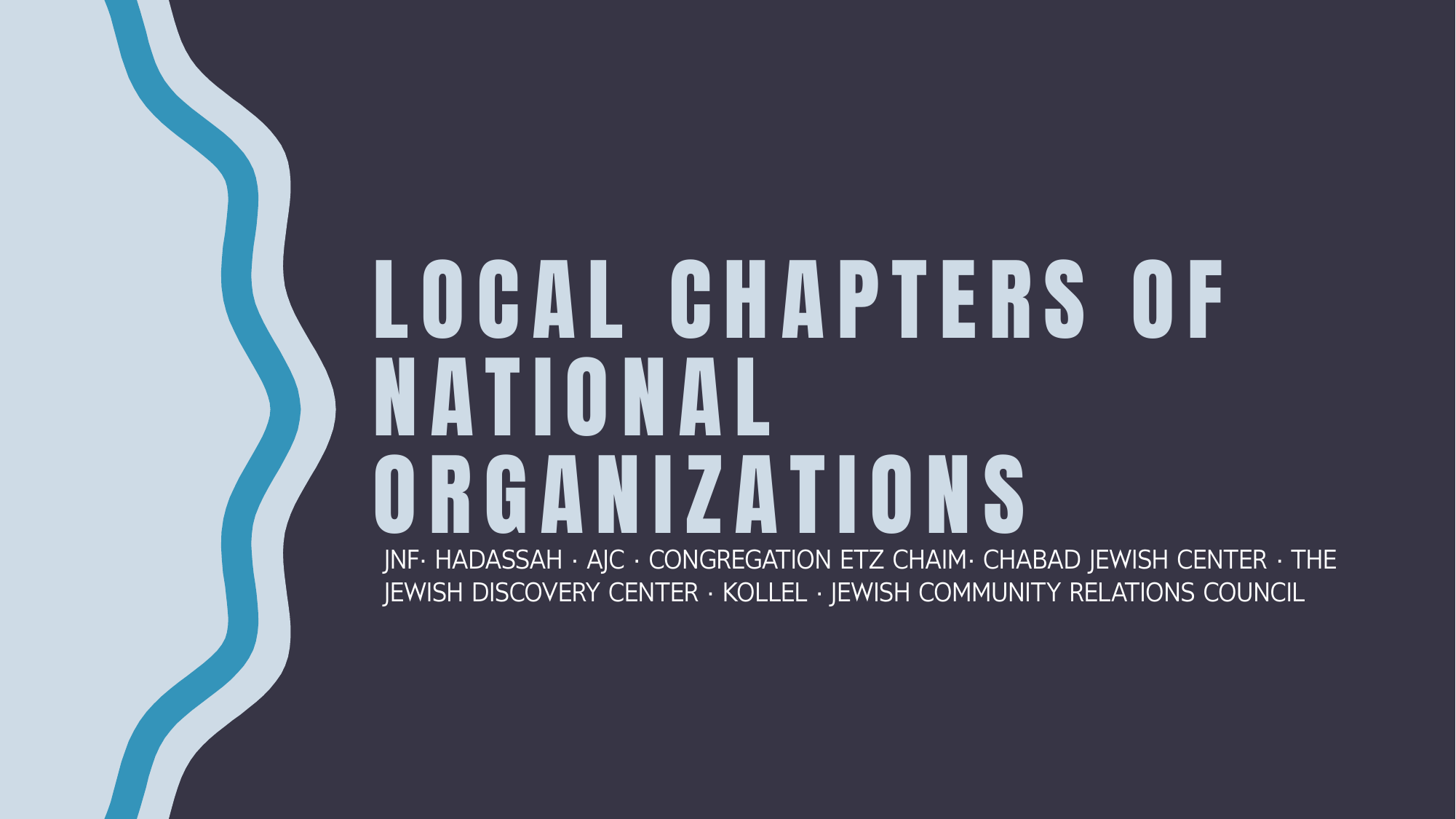

# LOCAL CHAPTERS OF NATIONAL ORGANIZATIONS
JNF∙ HADASSAH ∙ AJC ∙ CONGREGATION ETZ CHAIM∙ CHABAD JEWISH CENTER ∙ THE JEWISH DISCOVERY CENTER ∙ KOLLEL ∙ JEWISH COMMUNITY RELATIONS COUNCIL